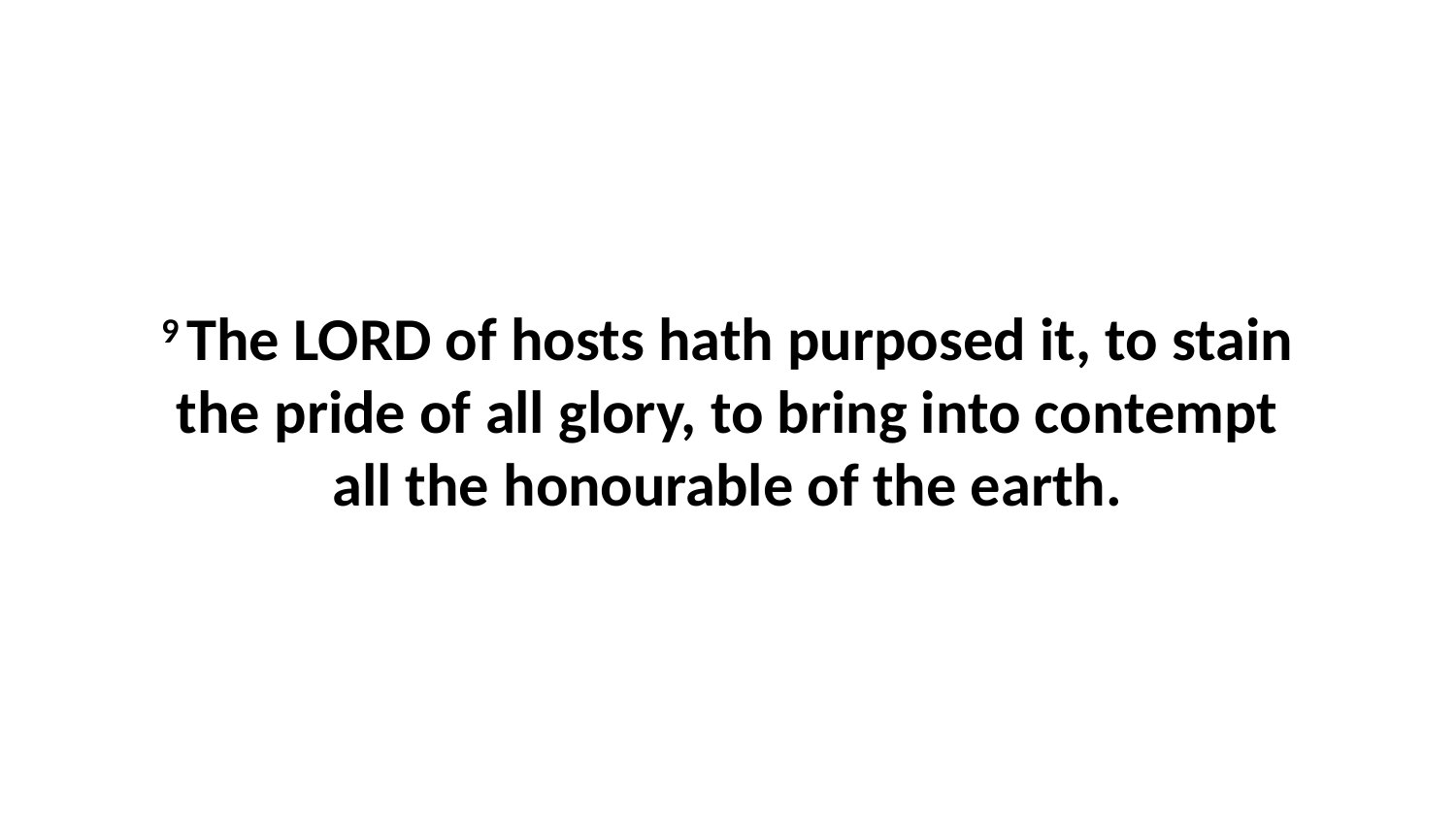

9 The LORD of hosts hath purposed it, to stain the pride of all glory, to bring into contempt all the honourable of the earth.